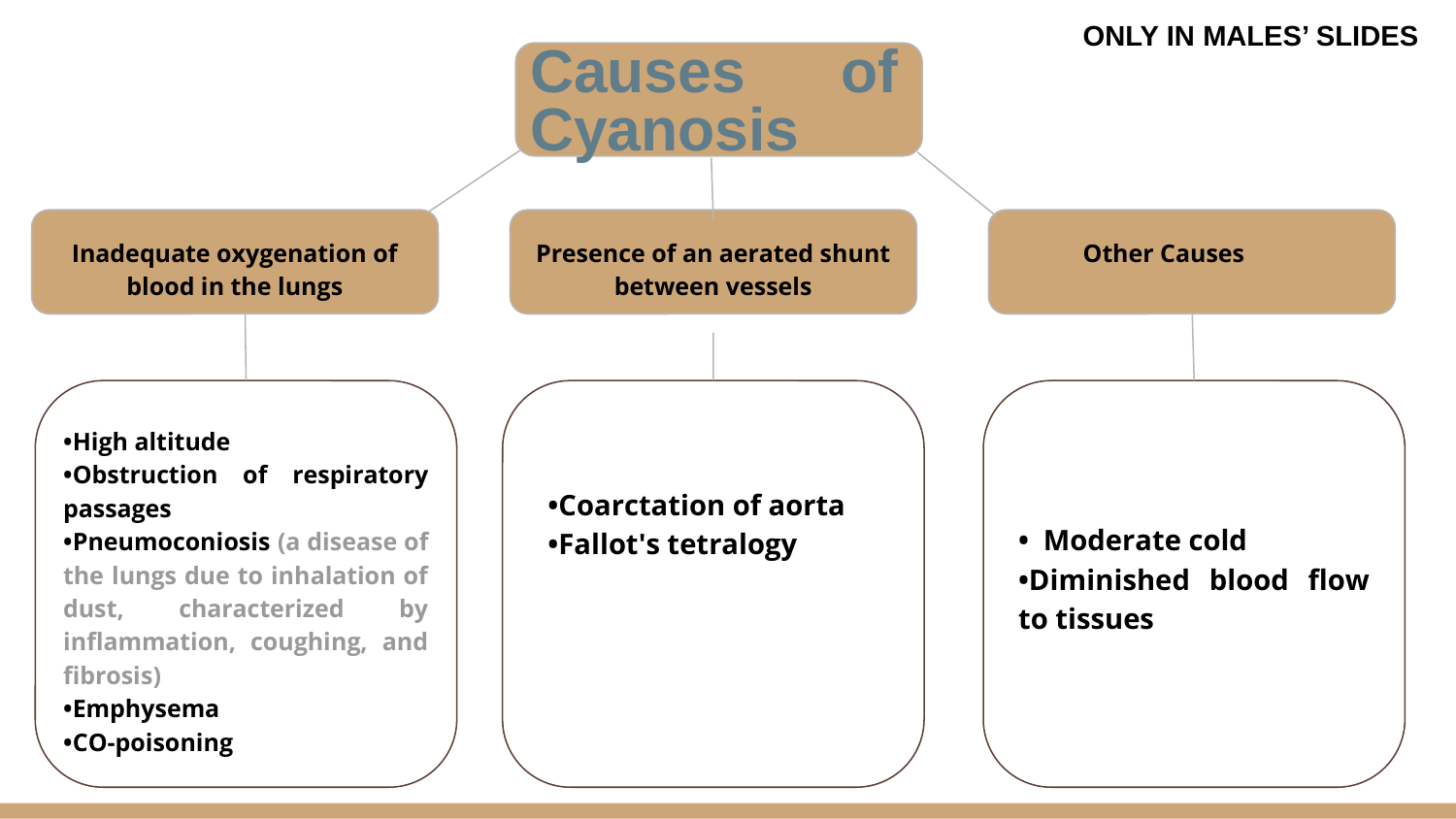

ONLY IN MALES’ SLIDES
Causes of  Cyanosis

Inadequate oxygenation of blood in the lungs
Presence of an aerated shunt between vessels
Other Causes

•High altitude
•Obstruction of respiratory passages
•Pneumoconiosis (a disease of the lungs due to inhalation of dust, characterized by inflammation, coughing, and fibrosis)
•Emphysema
•CO-poisoning
•Coarctation of aorta
•Fallot's tetralogy
•  Moderate cold
•Diminished blood flow to tissues